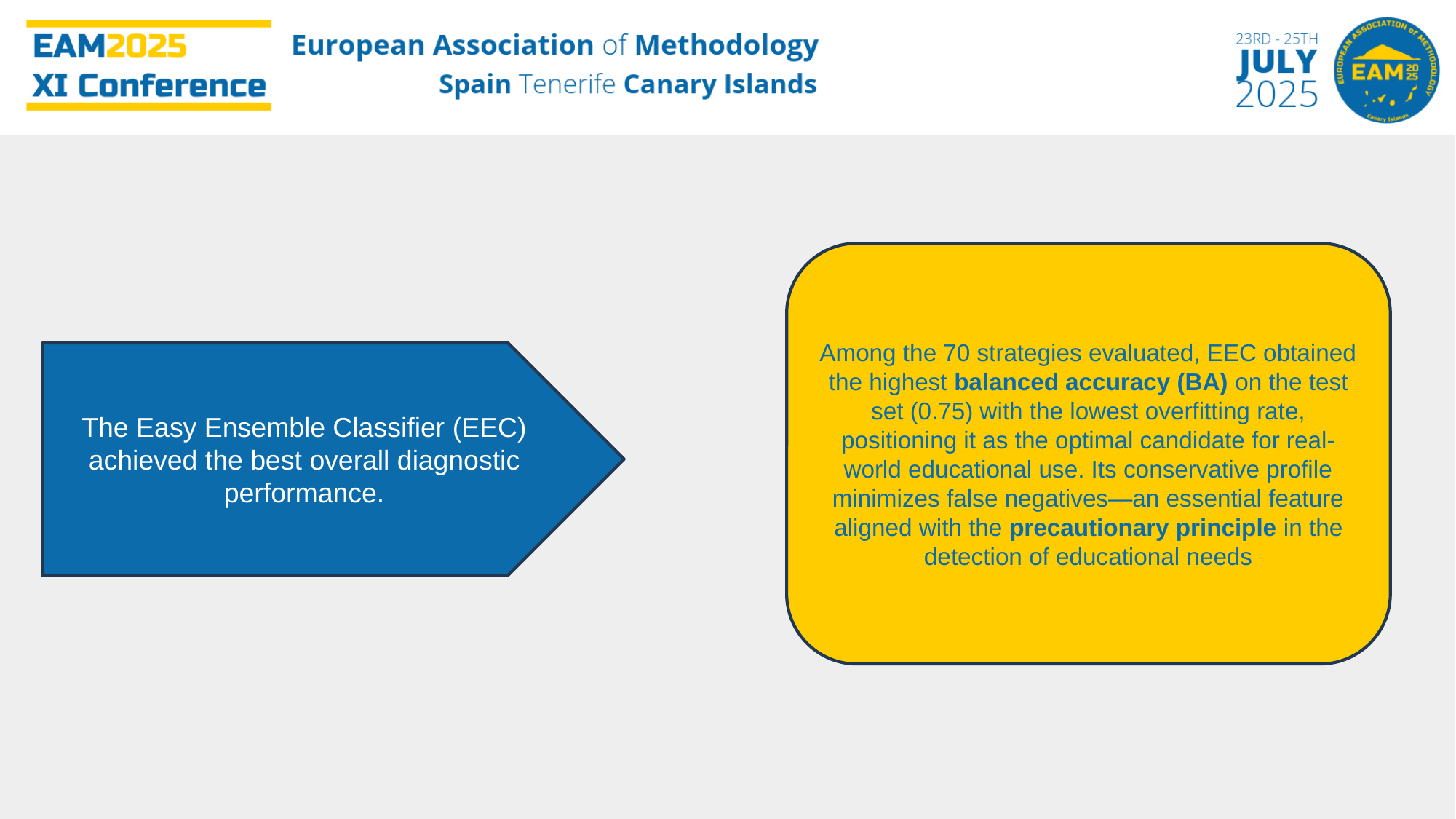

Among the 70 strategies evaluated, EEC obtained the highest balanced accuracy (BA) on the test set (0.75) with the lowest overfitting rate, positioning it as the optimal candidate for real-world educational use. Its conservative profile minimizes false negatives—an essential feature aligned with the precautionary principle in the detection of educational needs
The Easy Ensemble Classifier (EEC) achieved the best overall diagnostic performance.